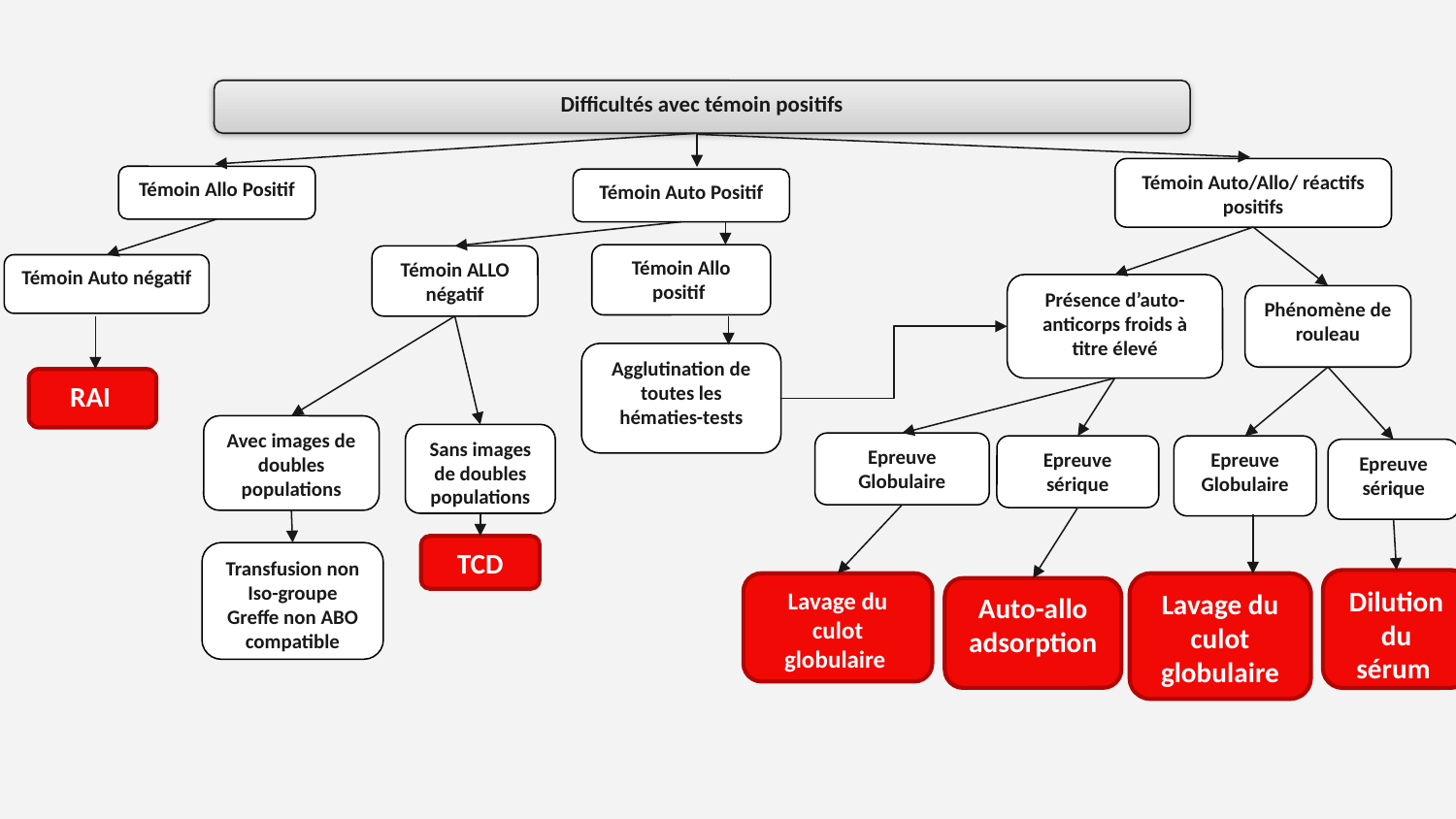

Difficultés avec témoin positifs
Témoin Auto/Allo/ réactifs positifs
Témoin Allo Positif

Témoin Auto Positif
Témoin Allo positif
Témoin ALLO négatif
Témoin Auto négatif
Présence d’auto-anticorps froids à titre élevé
Phénomène de rouleau
Agglutination de toutes les hématies-tests
RAI
Avec images de doubles populations
Sans images de doubles populations
Epreuve Globulaire
Epreuve sérique
Epreuve Globulaire
Epreuve sérique
TCD
Transfusion non Iso-groupe
Greffe non ABO compatible
Dilution du sérum
Lavage du culot globulaire
Lavage du culot globulaire
Auto-allo adsorption du sérum